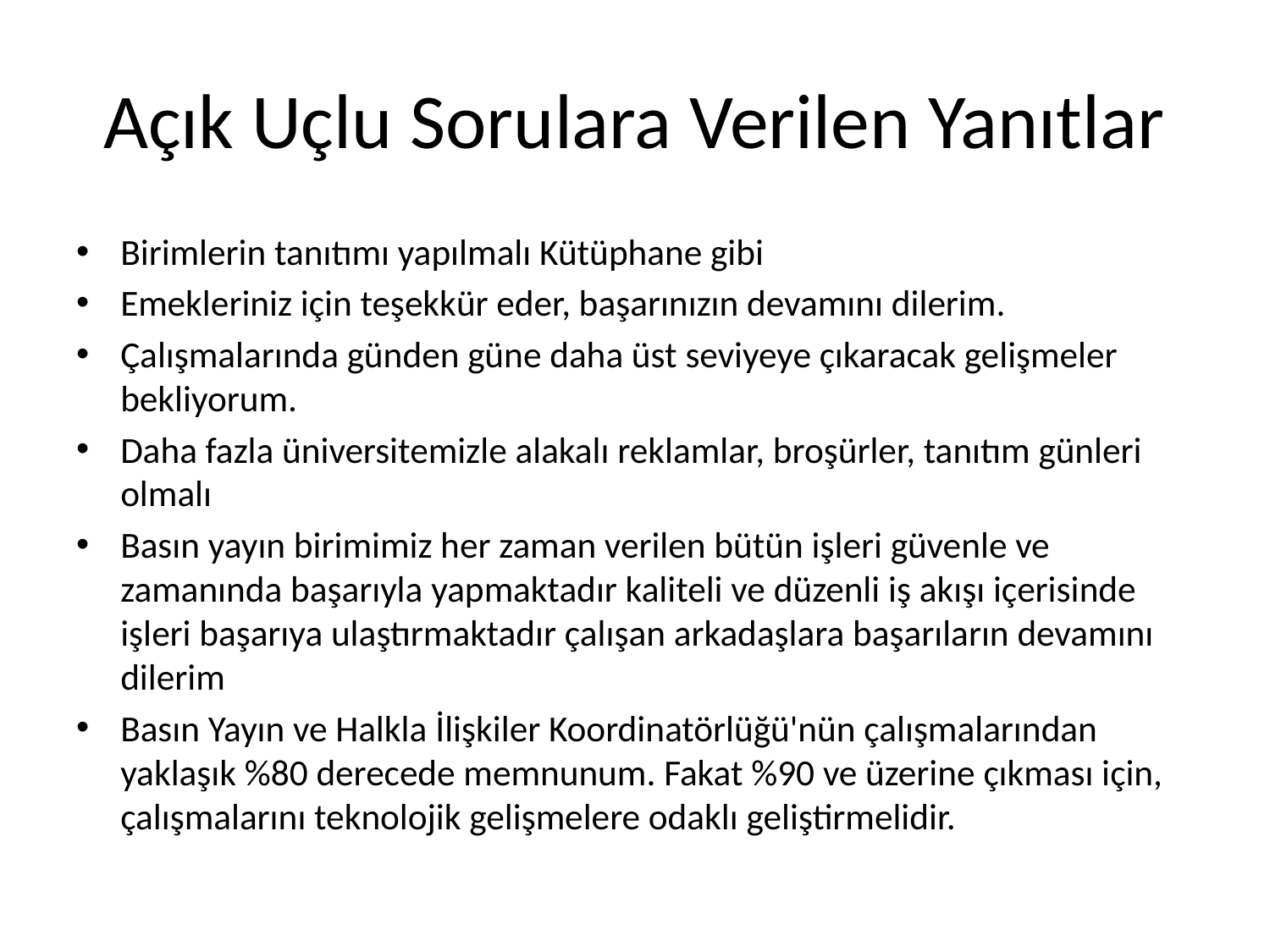

# Açık Uçlu Sorulara Verilen Yanıtlar
Birimlerin tanıtımı yapılmalı Kütüphane gibi
Emekleriniz için teşekkür eder, başarınızın devamını dilerim.
Çalışmalarında günden güne daha üst seviyeye çıkaracak gelişmeler bekliyorum.
Daha fazla üniversitemizle alakalı reklamlar, broşürler, tanıtım günleri olmalı
Basın yayın birimimiz her zaman verilen bütün işleri güvenle ve zamanında başarıyla yapmaktadır kaliteli ve düzenli iş akışı içerisinde işleri başarıya ulaştırmaktadır çalışan arkadaşlara başarıların devamını dilerim
Basın Yayın ve Halkla İlişkiler Koordinatörlüğü'nün çalışmalarından yaklaşık %80 derecede memnunum. Fakat %90 ve üzerine çıkması için, çalışmalarını teknolojik gelişmelere odaklı geliştirmelidir.